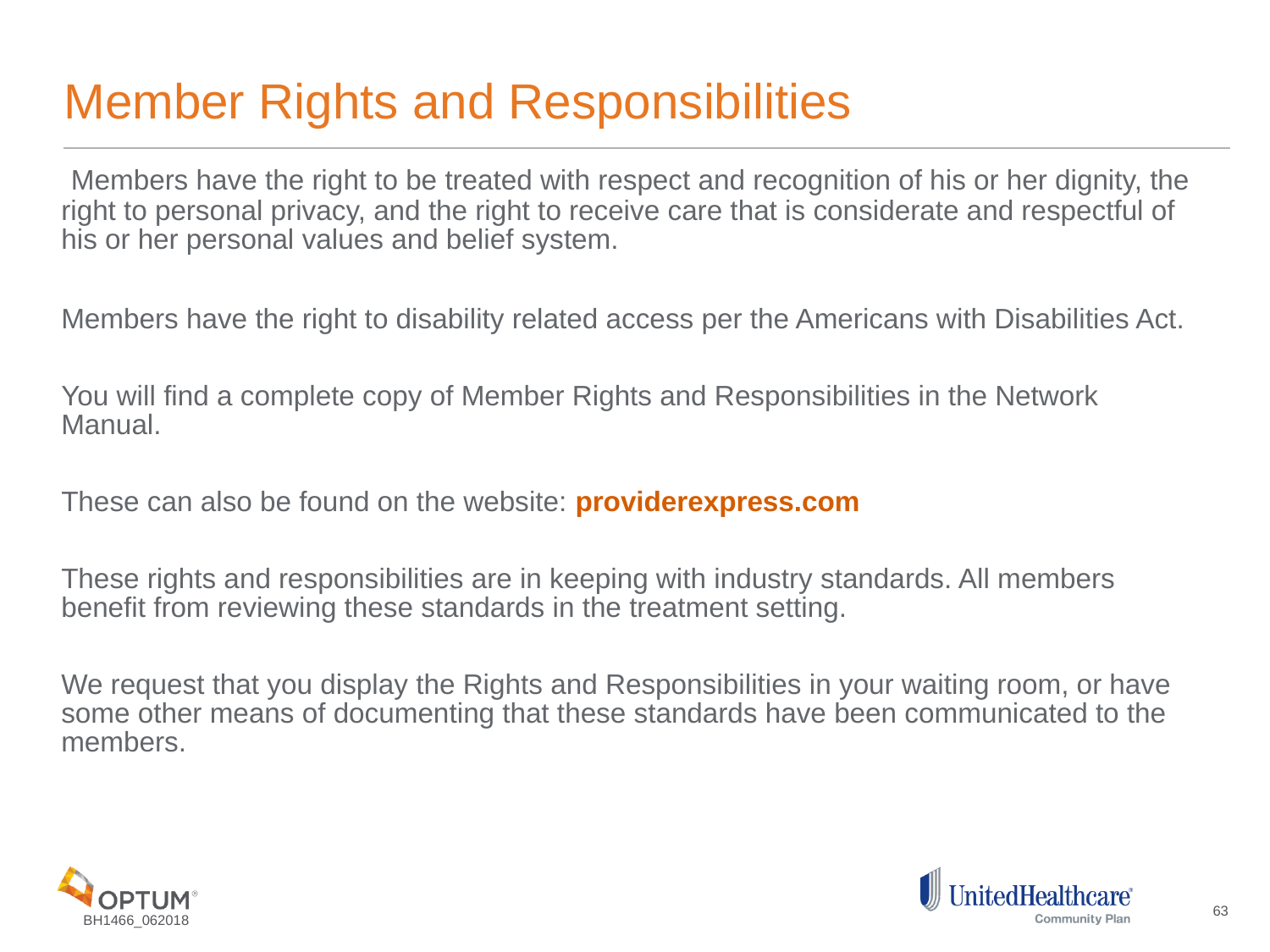

# Member Rights and Responsibilities
 Members have the right to be treated with respect and recognition of his or her dignity, the right to personal privacy, and the right to receive care that is considerate and respectful of his or her personal values and belief system.

Members have the right to disability related access per the Americans with Disabilities Act.

You will find a complete copy of Member Rights and Responsibilities in the Network Manual.

These can also be found on the website: providerexpress.com

These rights and responsibilities are in keeping with industry standards. All members benefit from reviewing these standards in the treatment setting.

We request that you display the Rights and Responsibilities in your waiting room, or have some other means of documenting that these standards have been communicated to the members.

63